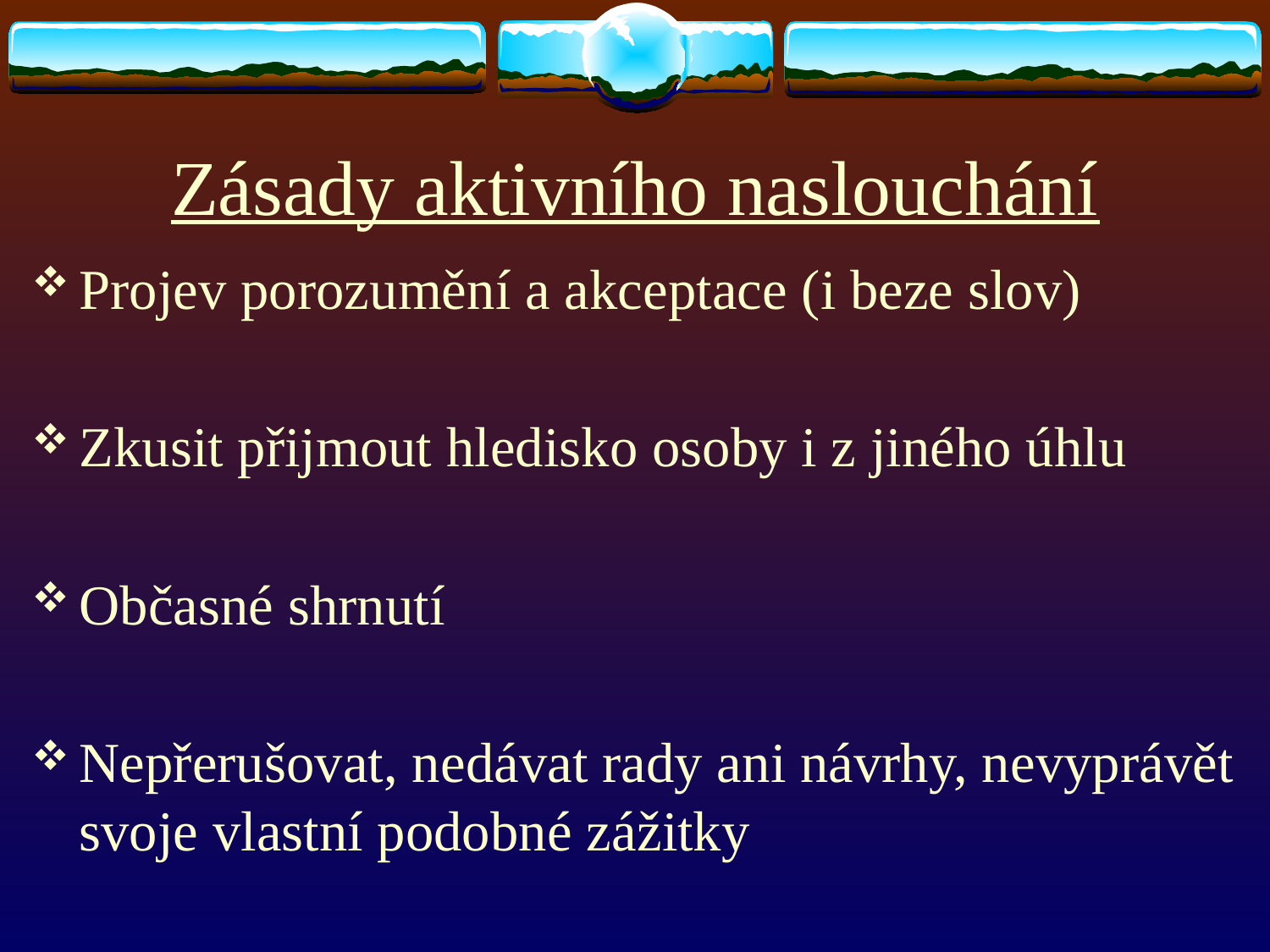

# Zásady aktivního naslouchání
Projev porozumění a akceptace (i beze slov)

Zkusit přijmout hledisko osoby i z jiného úhlu

Občasné shrnutí

Nepřerušovat, nedávat rady ani návrhy, nevyprávět svoje vlastní podobné zážitky